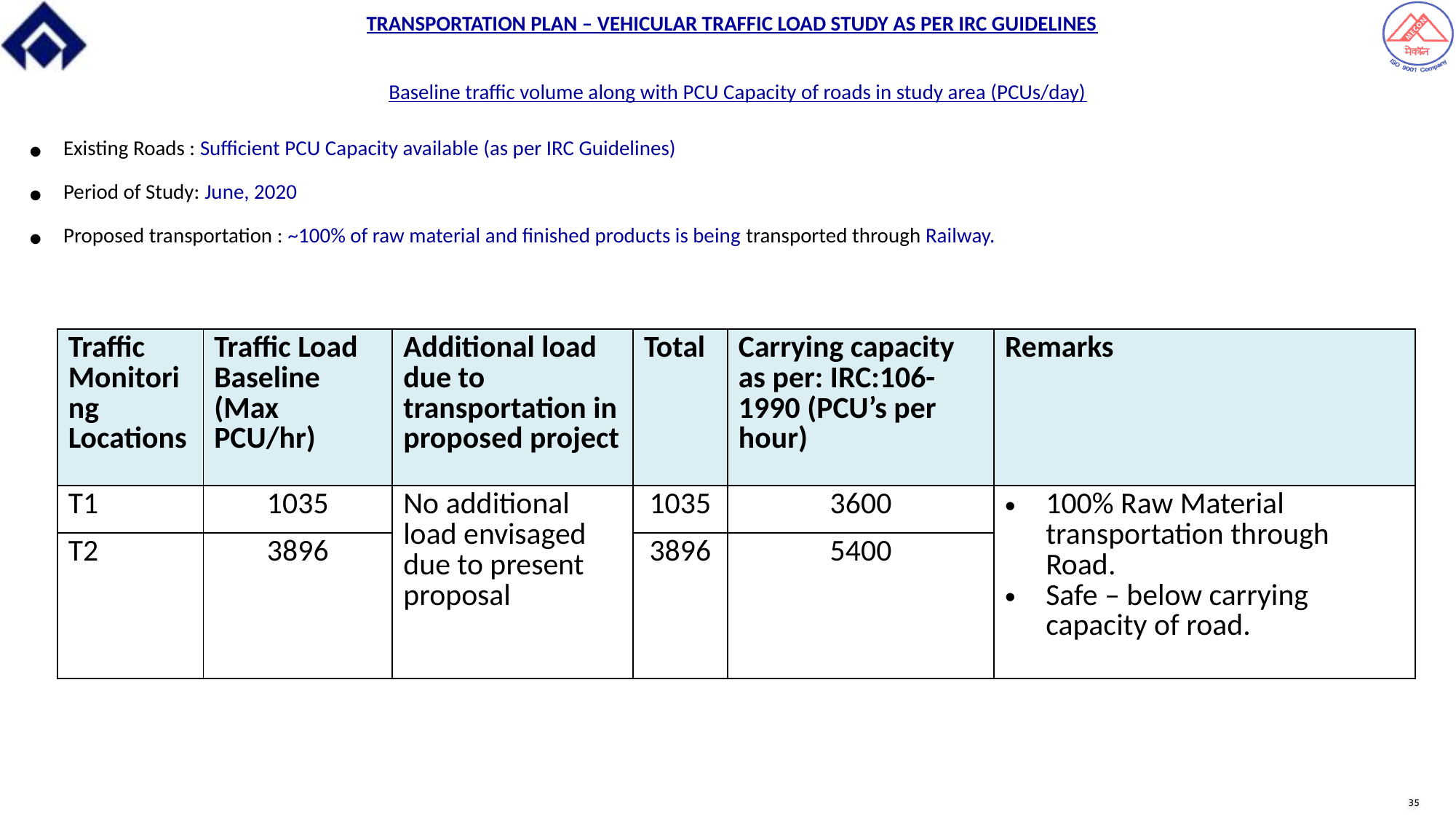

TRANSPORTATION PLAN – VEHICULAR TRAFFIC LOAD STUDY AS PER IRC GUIDELINES
Baseline traffic volume along with PCU Capacity of roads in study area (PCUs/day)
Existing Roads : Sufficient PCU Capacity available (as per IRC Guidelines)
Period of Study: June, 2020
Proposed transportation : ~100% of raw material and finished products is being transported through Railway.
| Traffic Monitoring Locations | Traffic Load Baseline (Max PCU/hr) | Additional load due to transportation in proposed project | Total | Carrying capacity as per: IRC:106-1990 (PCU’s per hour) | Remarks |
| --- | --- | --- | --- | --- | --- |
| T1 | 1035 | No additional load envisaged due to present proposal | 1035 | 3600 | 100% Raw Material transportation through Road. Safe – below carrying capacity of road. |
| T2 | 3896 |  | 3896 | 5400 |  |